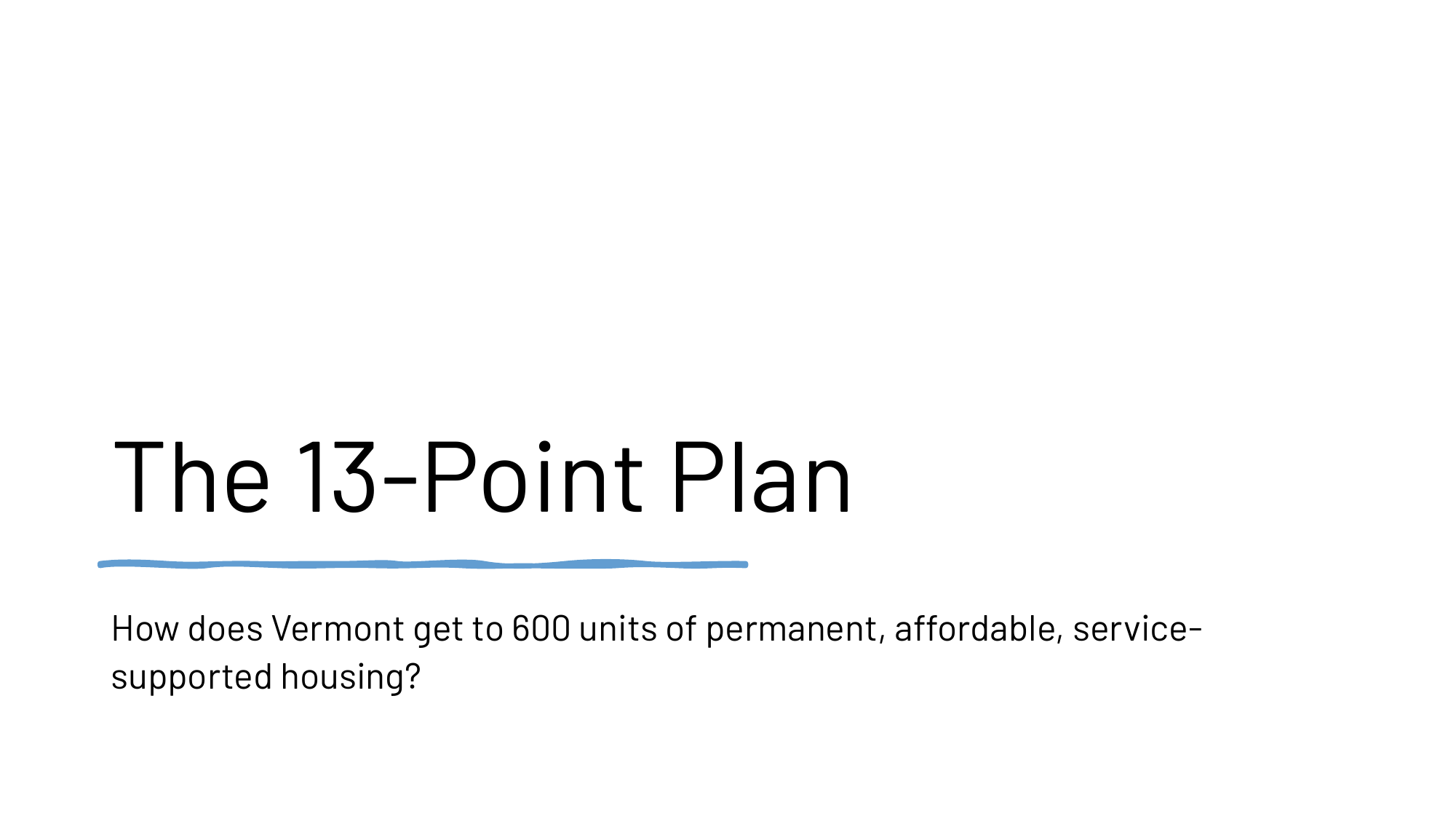

# The 13-Point Plan

How does Vermont get to 600 units of permanent, affordable, service-supported housing?